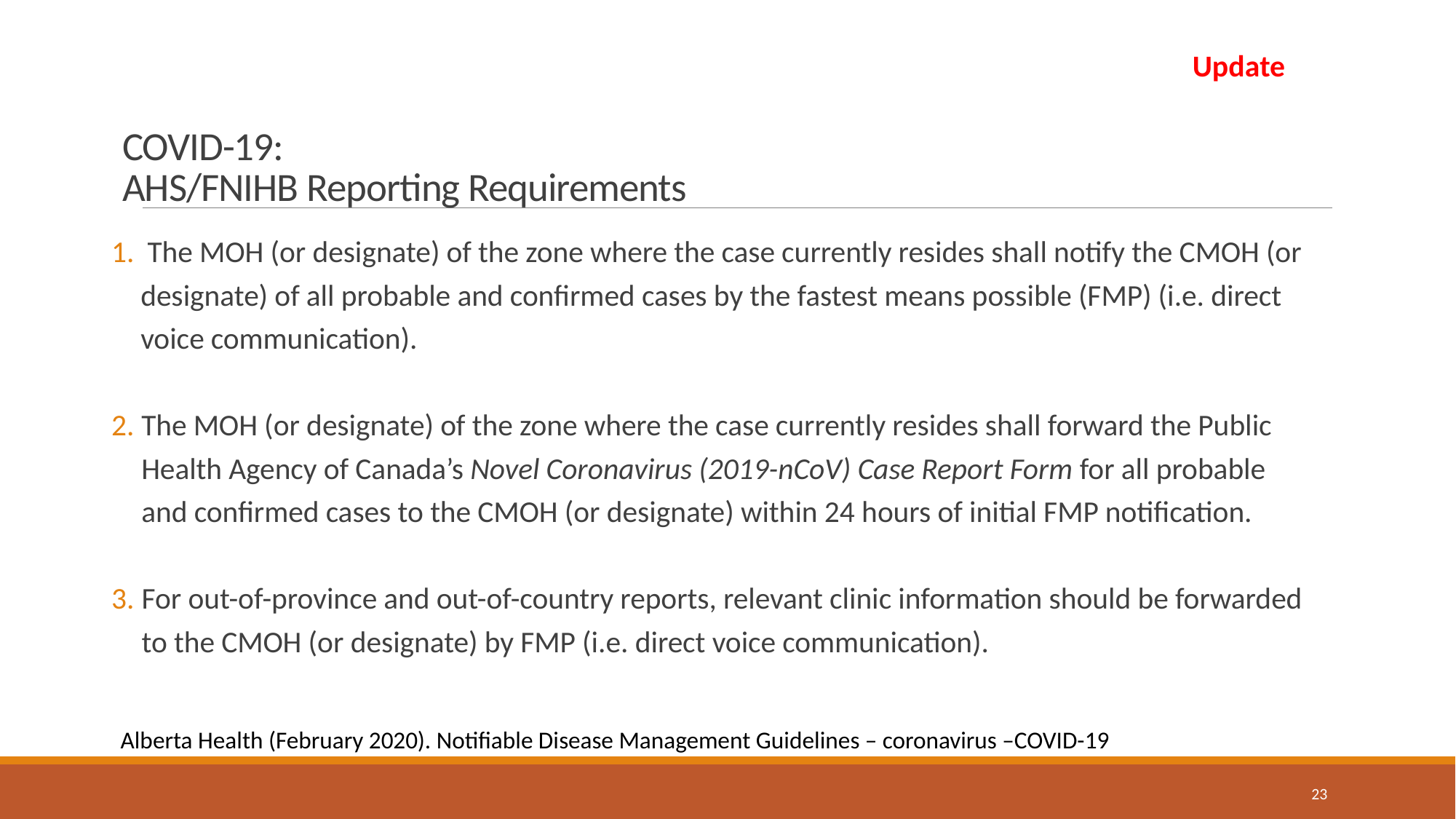

Update
# COVID-19: AHS/FNIHB Reporting Requirements

 The MOH (or designate) of the zone where the case currently resides shall notify the CMOH (or designate) of all probable and confirmed cases by the fastest means possible (FMP) (i.e. direct voice communication).

The MOH (or designate) of the zone where the case currently resides shall forward the Public Health Agency of Canada’s Novel Coronavirus (2019-nCoV) Case Report Form for all probable and confirmed cases to the CMOH (or designate) within 24 hours of initial FMP notification.

For out-of-province and out-of-country reports, relevant clinic information should be forwarded to the CMOH (or designate) by FMP (i.e. direct voice communication).
Alberta Health (February 2020). Notifiable Disease Management Guidelines – coronavirus –COVID-19
23